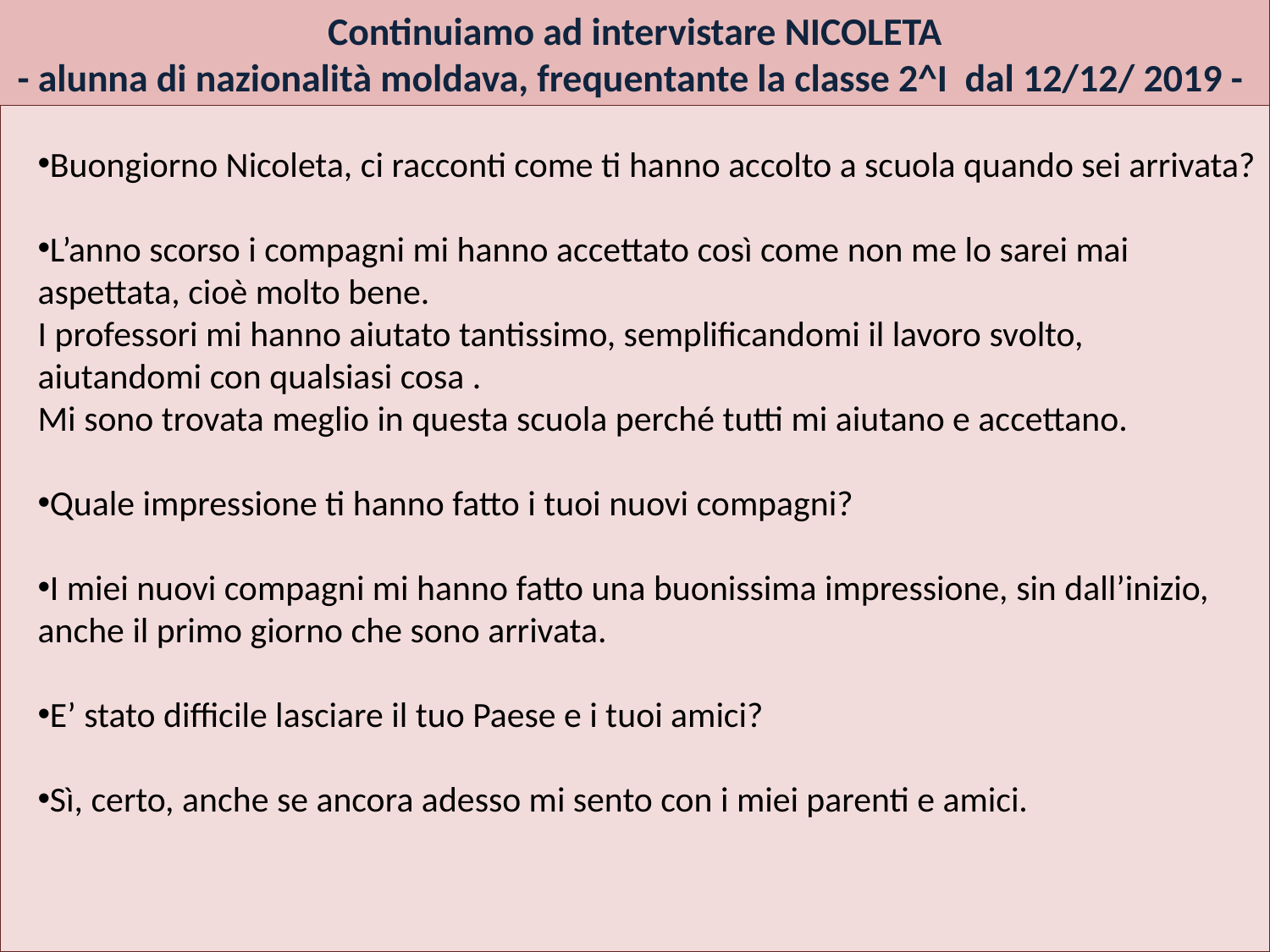

Nicoleta ci racconti come ti hanno accolto a scuola quando sei arrivata?

Buongiorno Nicoleta, ci racconti come ti hanno accolto a scuola quando sei arrivata?

L’anno scorso i compagni mi hanno accettato così come non me lo sarei mai aspettata, cioè molto bene.
I professori mi hanno aiutato tantissimo, semplificandomi il lavoro svolto,
aiutandomi con qualsiasi cosa .
Mi sono trovata meglio in questa scuola perché tutti mi aiutano e accettano.

Quale impressione ti hanno fatto i tuoi nuovi compagni?

I miei nuovi compagni mi hanno fatto una buonissima impressione, sin dall’inizio, anche il primo giorno che sono arrivata.

E’ stato difficile lasciare il tuo Paese e i tuoi amici?

Sì, certo, anche se ancora adesso mi sento con i miei parenti e amici.

Continuiamo ad intervistare NICOLETA
- alunna di nazionalità moldava, frequentante la classe 2^I  dal 12/12/ 2019 -